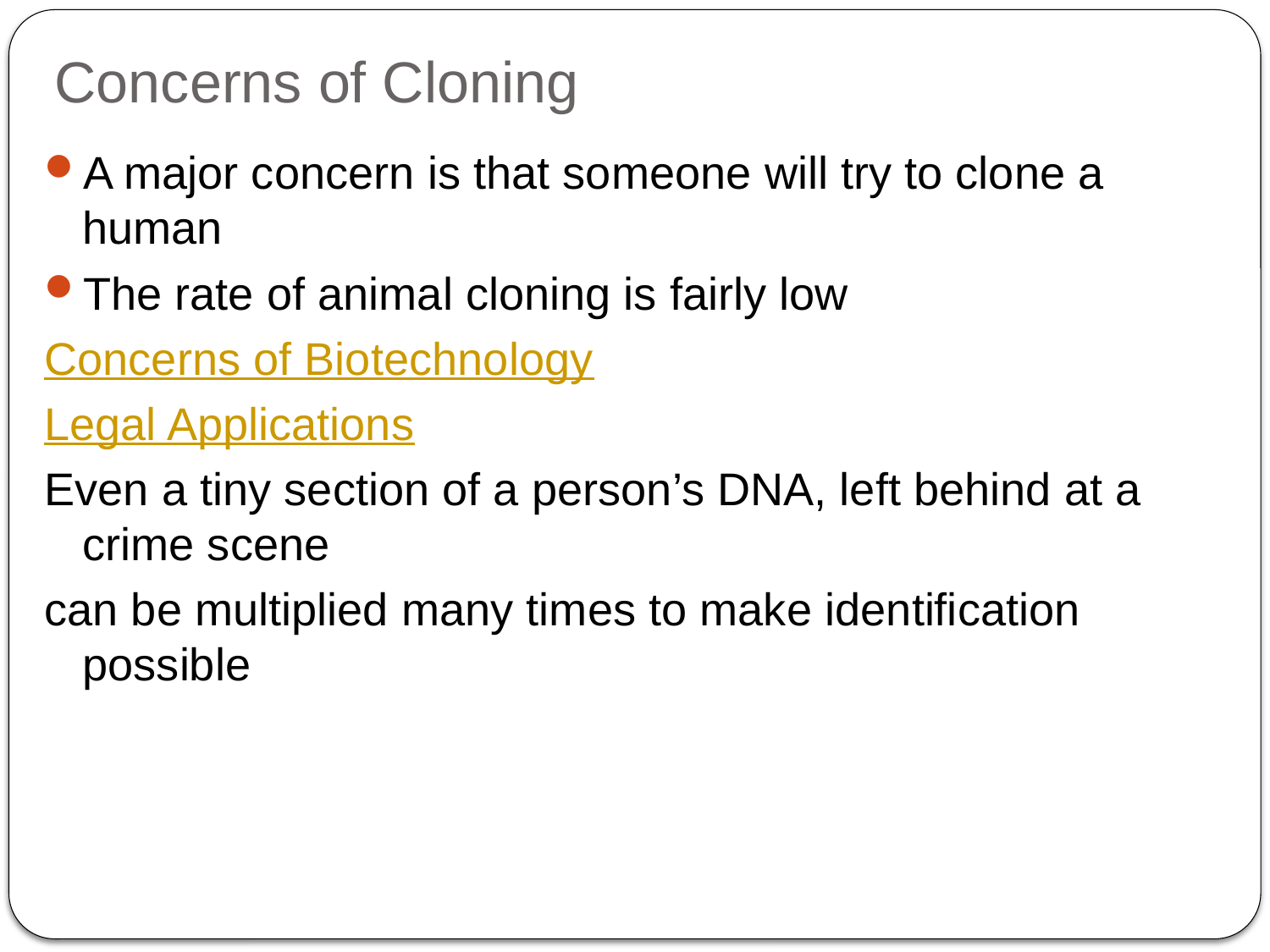

# Concerns of Cloning
A major concern is that someone will try to clone a human
The rate of animal cloning is fairly low
Concerns of Biotechnology
Legal Applications
Even a tiny section of a person’s DNA, left behind at a crime scene
can be multiplied many times to make identification possible